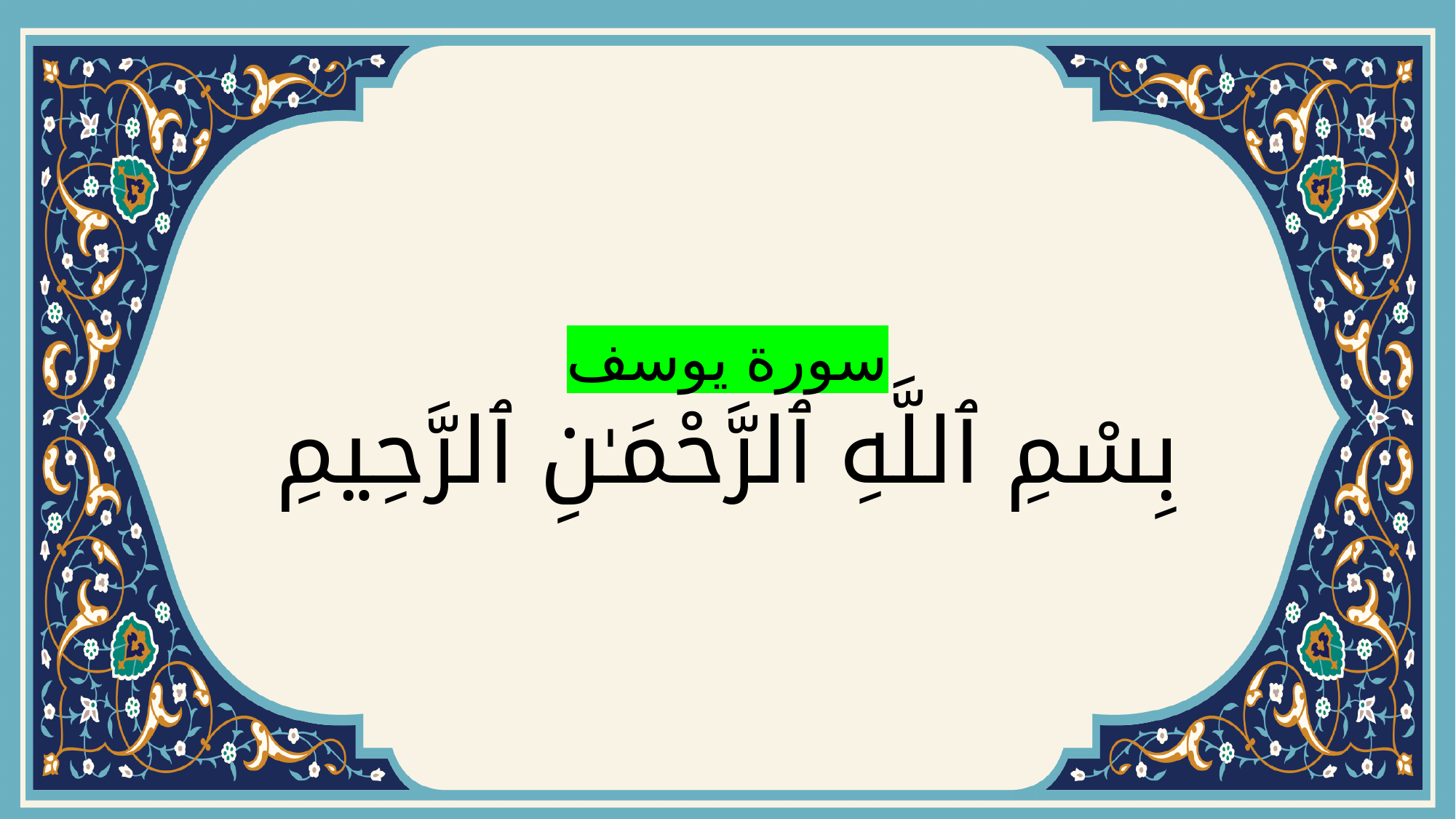

# سورة يوسف بِسْمِ ٱللَّهِ ٱلرَّحْمَـٰنِ ٱلرَّحِيمِ